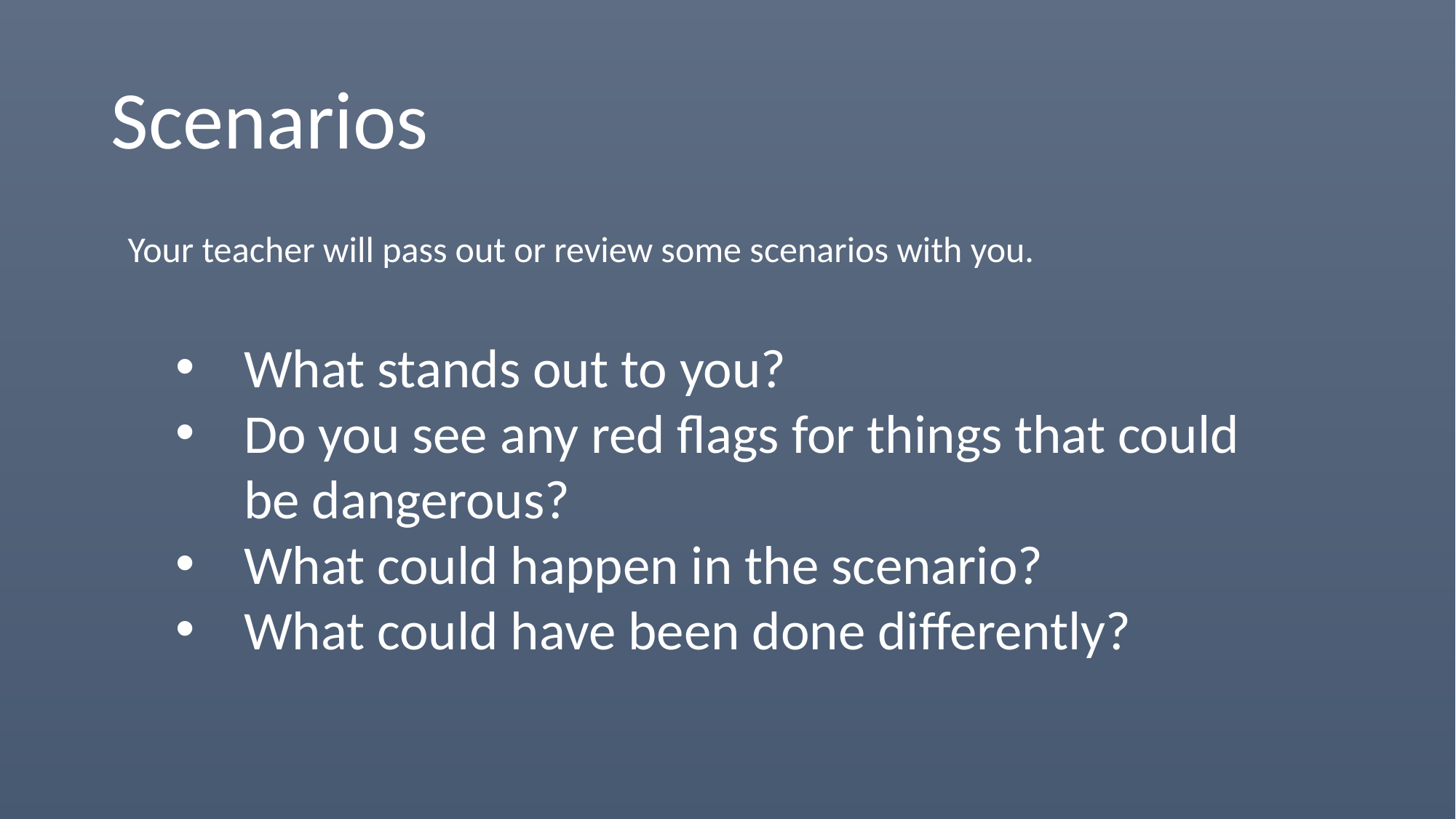

# Scenarios
Your teacher will pass out or review some scenarios with you.
What stands out to you?
Do you see any red flags for things that could be dangerous?
What could happen in the scenario?
What could have been done differently?